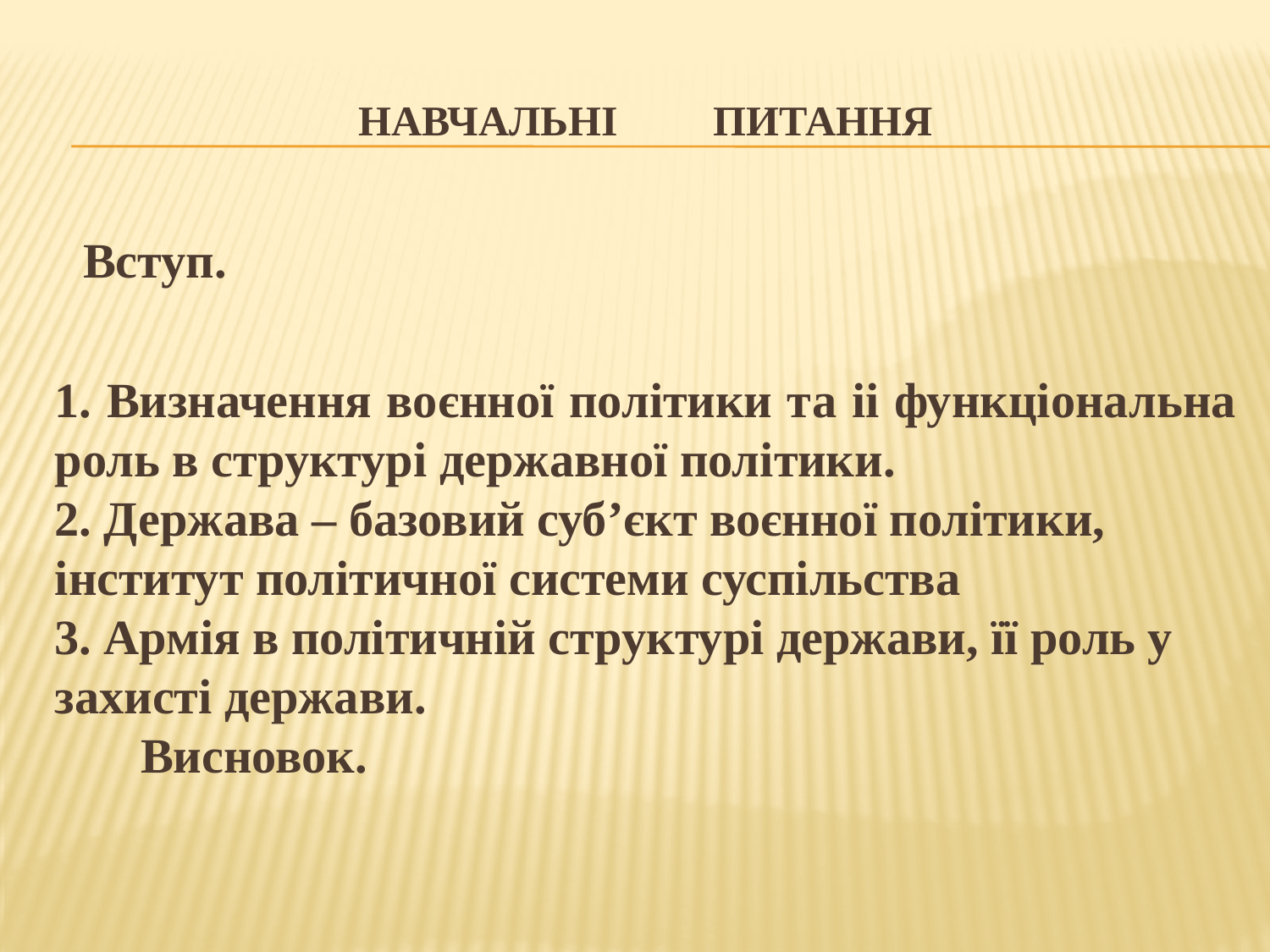

Навчальні         Питання
  Вступ.

1. Визначення воєнної політики та іі функціональна роль в структурі державної політики.
2. Держава – базовий суб’єкт воєнної політики, інститут політичної системи суспільства
3. Армія в політичній структурі держави, її роль у захисті держави.
       Висновок.